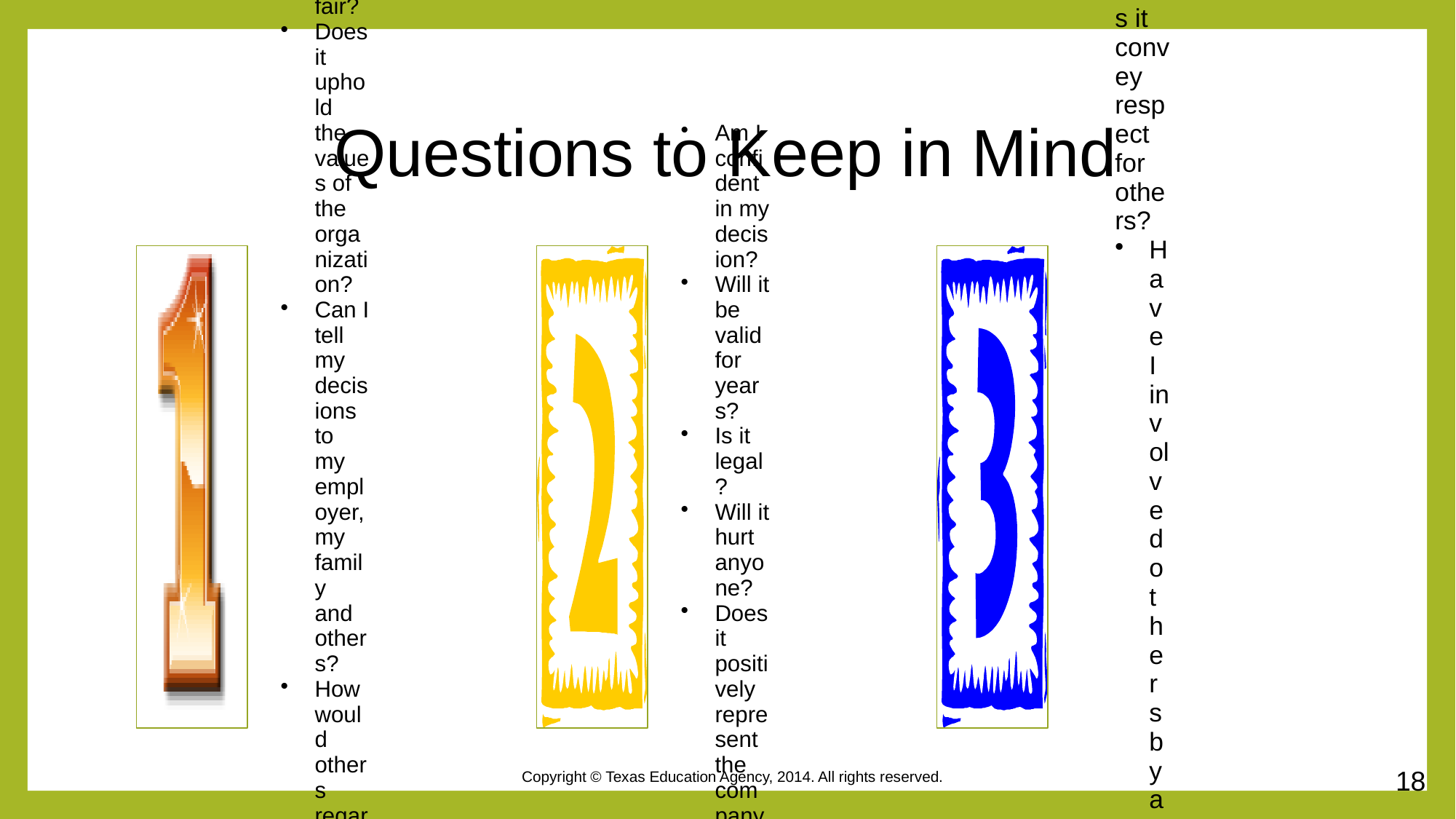

# Questions to Keep in Mind
Am I confident in my decision?
Does it uphold the   values of the organization?
Can I tell my decisions to my employer, my family and others?
Will it be valid for years?
Is it legal?
Will it hurt anyone?
Copyright © Texas Education Agency, 2014. All rights reserved.
18